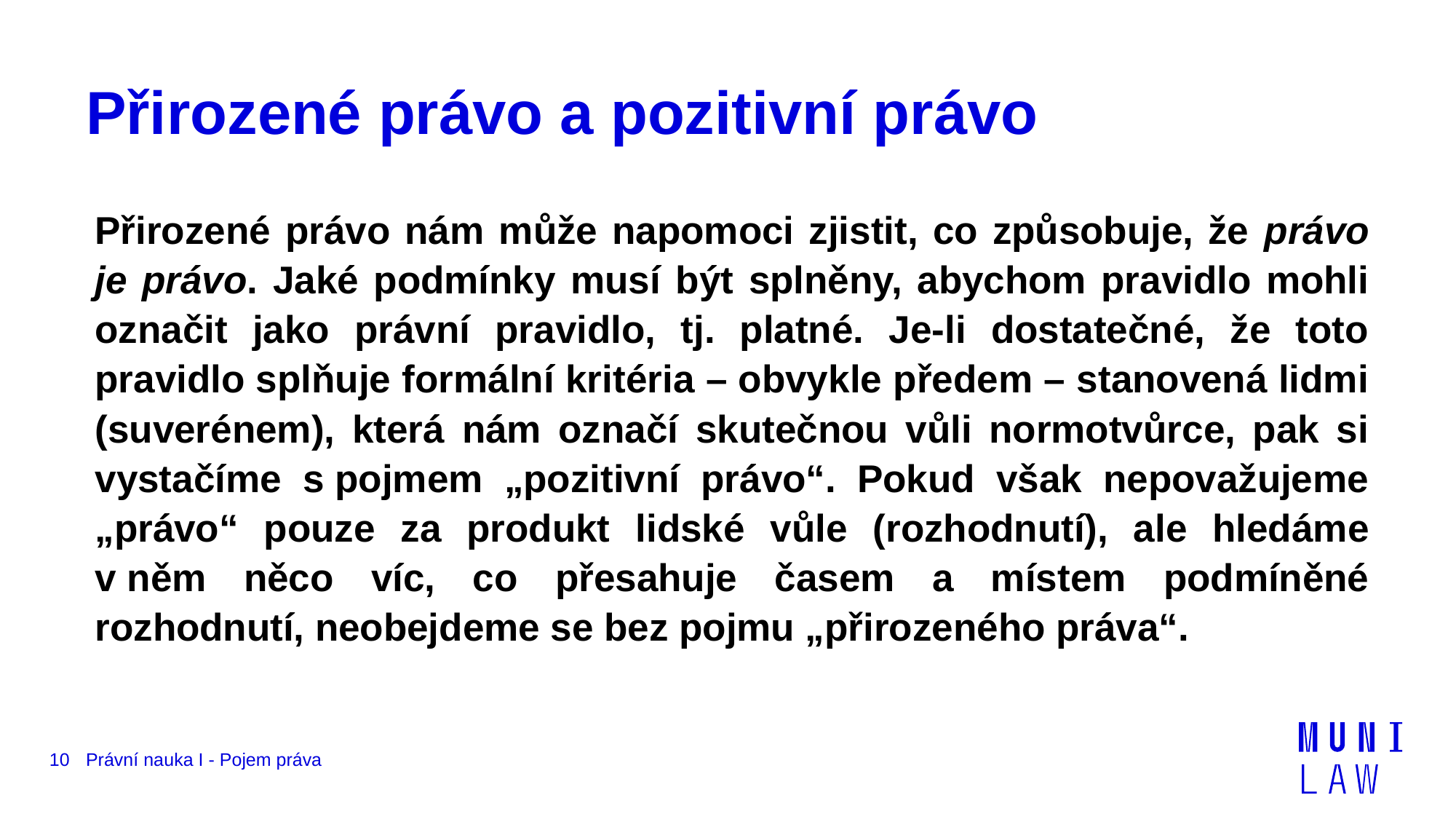

# Přirozené právo a pozitivní právo
Přirozené právo nám může napomoci zjistit, co způsobuje, že právo je právo. Jaké podmínky musí být splněny, abychom pravidlo mohli označit jako právní pravidlo, tj. platné. Je-li dostatečné, že toto pravidlo splňuje formální kritéria – obvykle předem – stanovená lidmi (suverénem), která nám označí skutečnou vůli normotvůrce, pak si vystačíme s pojmem „pozitivní právo“. Pokud však nepovažujeme „právo“ pouze za produkt lidské vůle (rozhodnutí), ale hledáme v něm něco víc, co přesahuje časem a místem podmíněné rozhodnutí, neobejdeme se bez pojmu „přirozeného práva“.
10
Právní nauka I - Pojem práva